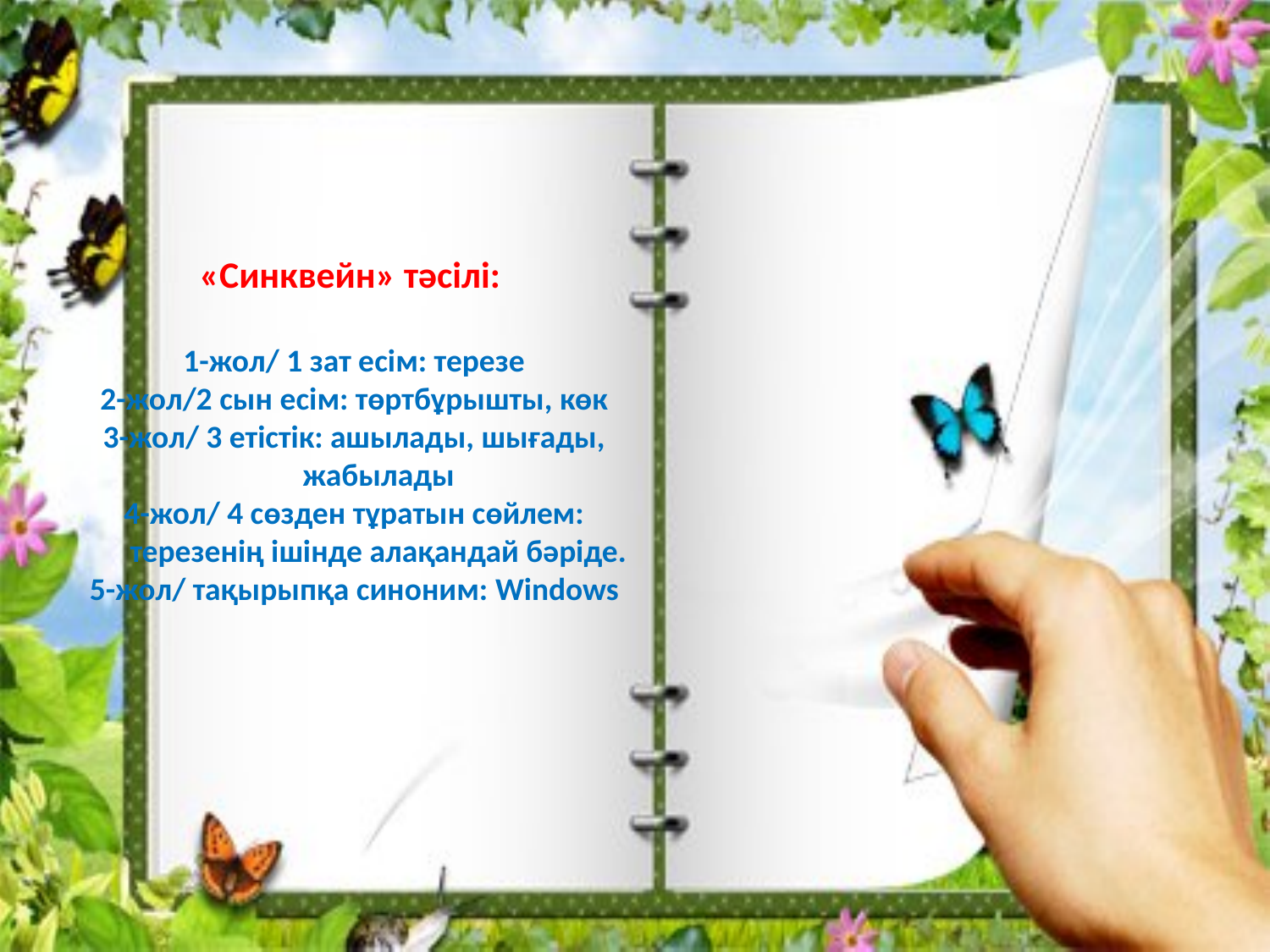

#
«Синквейн» тәсілі:

1-жол/ 1 зат есім: терезе
2-жол/2 сын есім: төртбұрышты, көк
3-жол/ 3 етістік: ашылады, шығады, жабылады
4-жол/ 4 сөзден тұратын сөйлем: терезенің ішінде алақандай бәріде.
5-жол/ тақырыпқа синоним: Windows